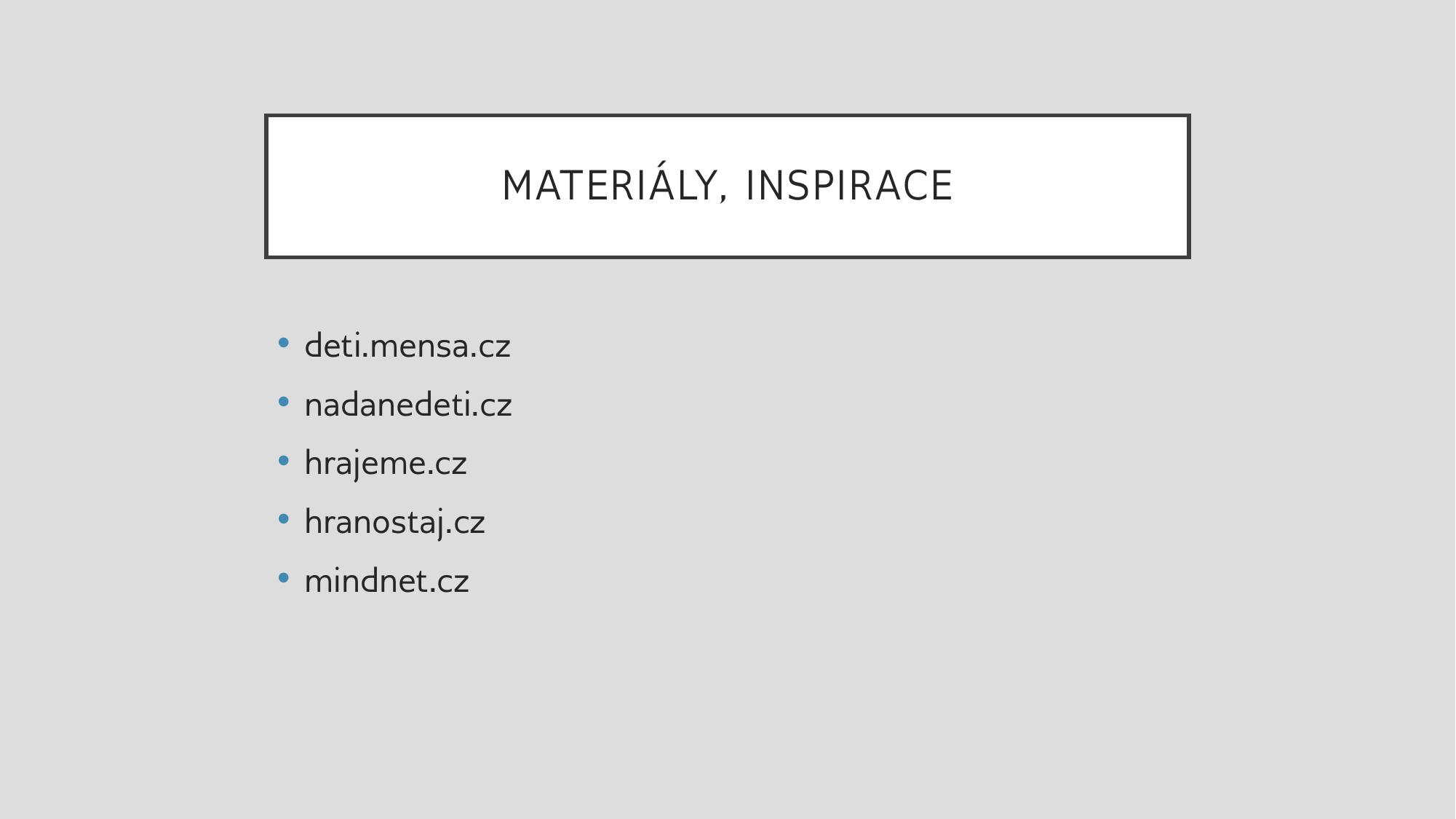

# Materiály, Inspirace
deti.mensa.cz
nadanedeti.cz
hrajeme.cz
hranostaj.cz
mindnet.cz